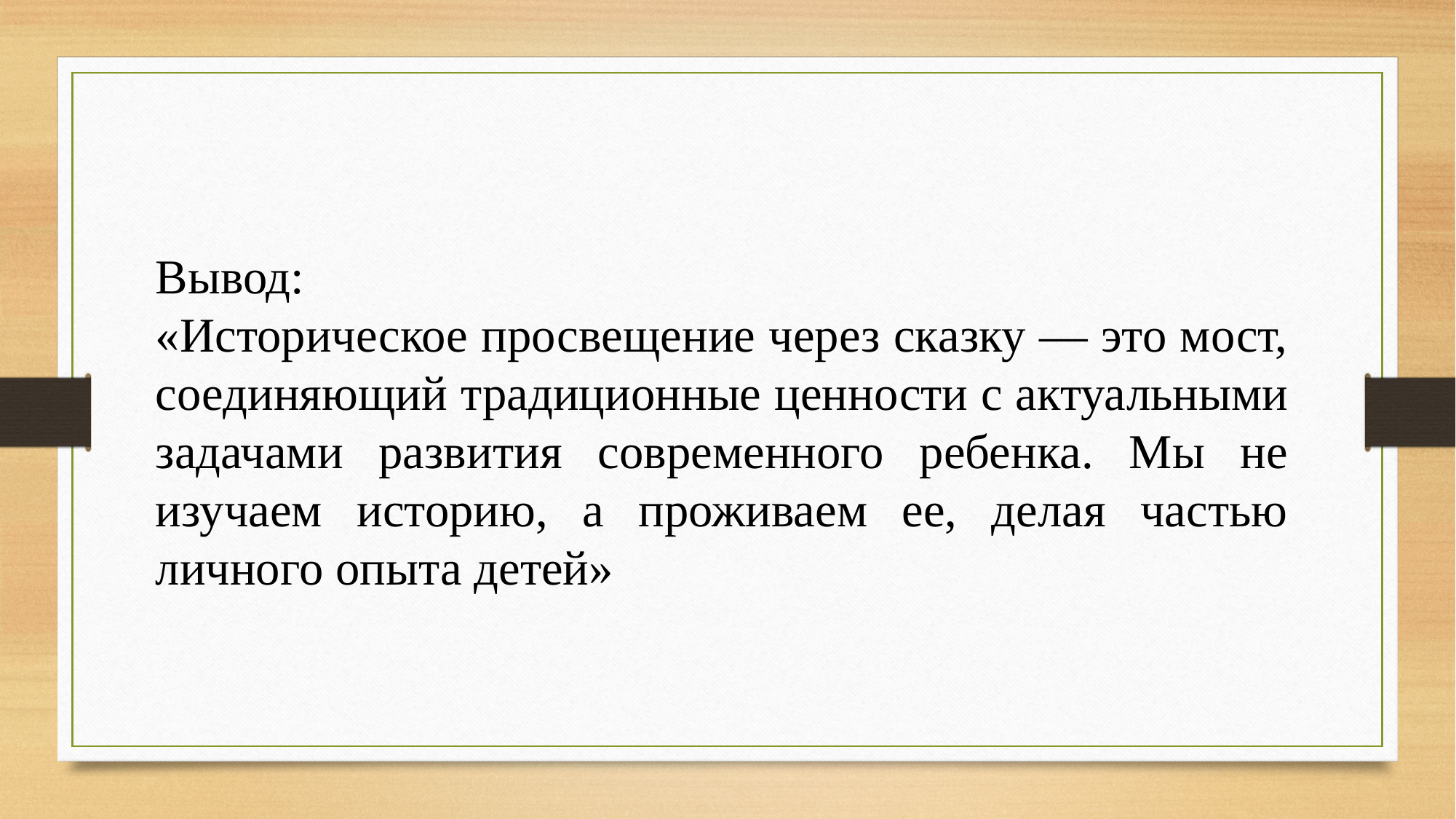

Вывод:
«Историческое просвещение через сказку — это мост, соединяющий традиционные ценности с актуальными задачами развития современного ребенка. Мы не изучаем историю, а проживаем ее, делая частью личного опыта детей»